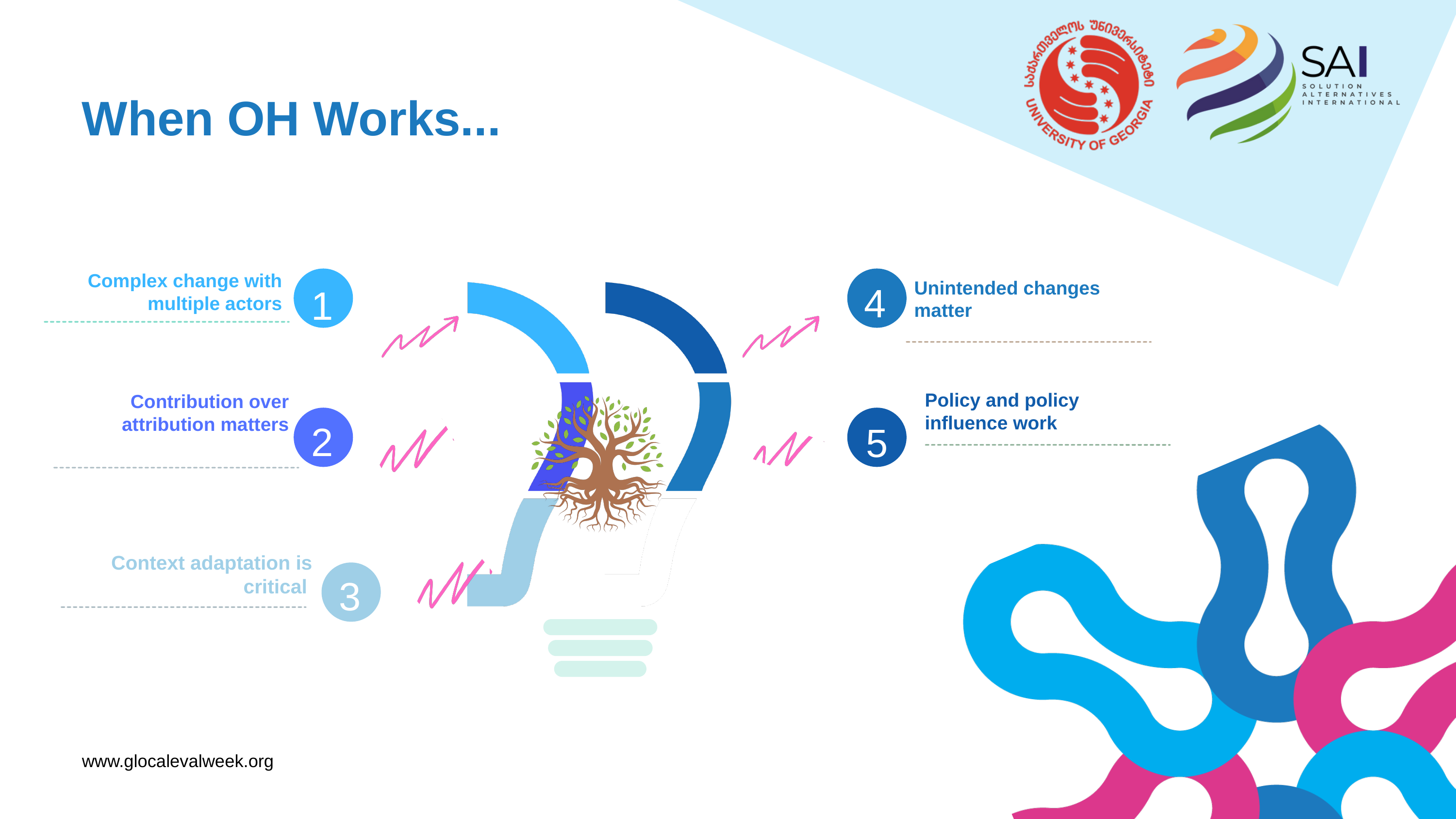

When OH Works...
Complex change with multiple actors

4
1
Unintended changes matter

Policy and policy influence work
Contribution over attribution matters

2
5

Context adaptation is critical

3

www.glocalevalweek.org